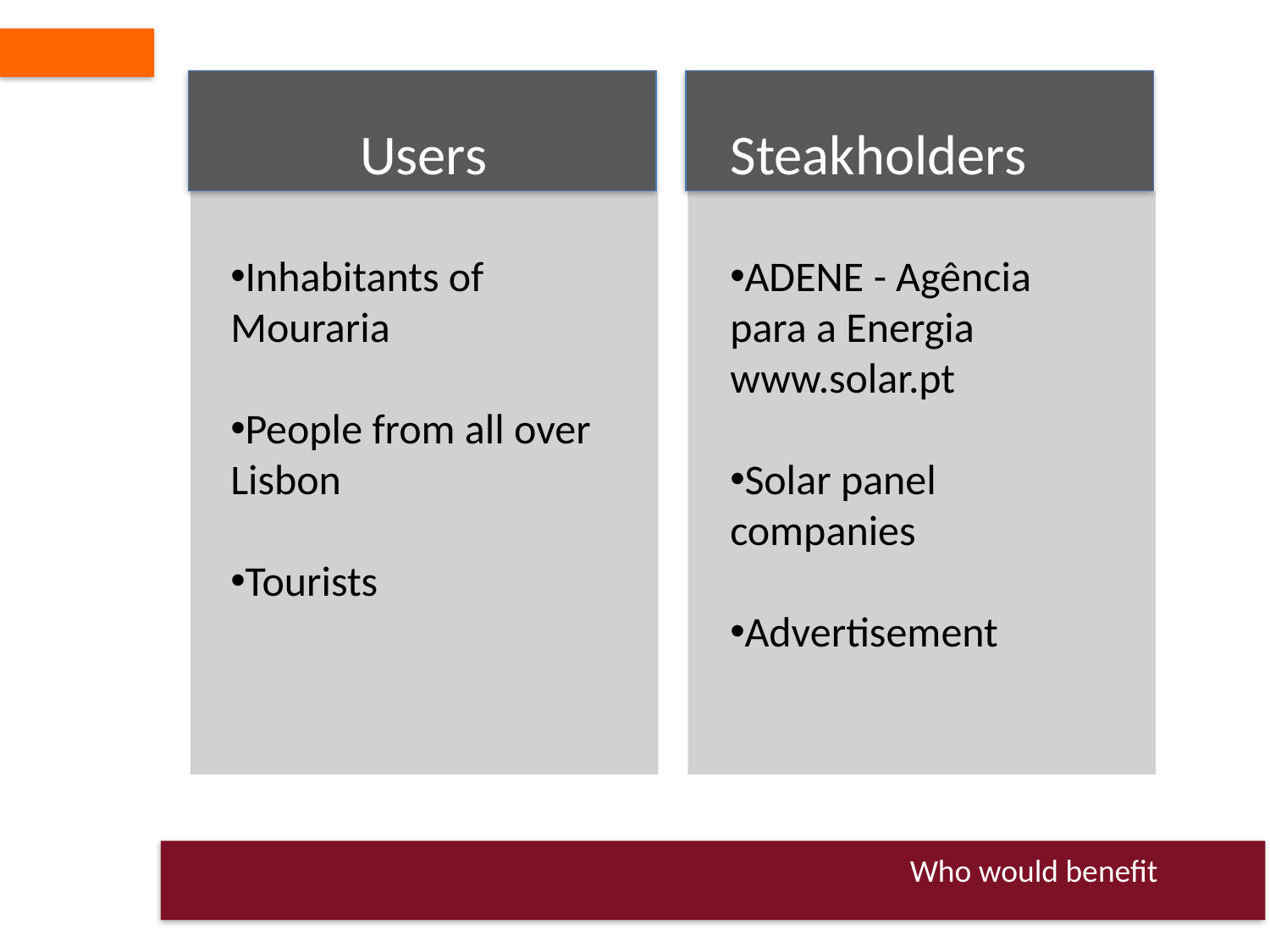

Users
Steakholders

Inhabitants of Mouraria

People from all over Lisbon

Tourists

ADENE - Agência para a Energia www.solar.pt

Solar panel companies

Advertisement

Who would benefit